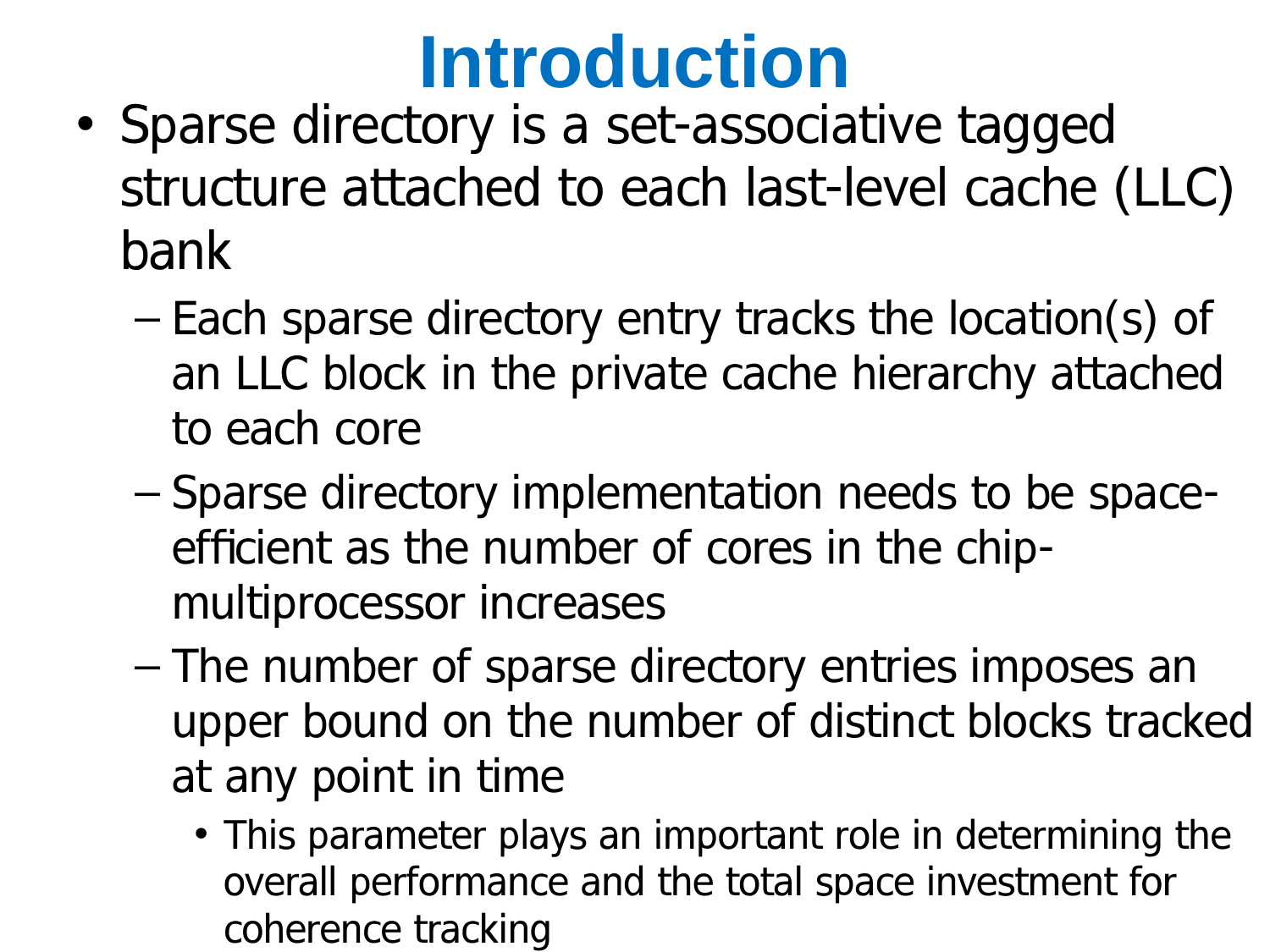

# Introduction
Sparse directory is a set-associative tagged structure attached to each last-level cache (LLC) bank
Each sparse directory entry tracks the location(s) of an LLC block in the private cache hierarchy attached to each core
Sparse directory implementation needs to be space-efficient as the number of cores in the chip-multiprocessor increases
The number of sparse directory entries imposes an upper bound on the number of distinct blocks tracked at any point in time
This parameter plays an important role in determining the overall performance and the total space investment for coherence tracking